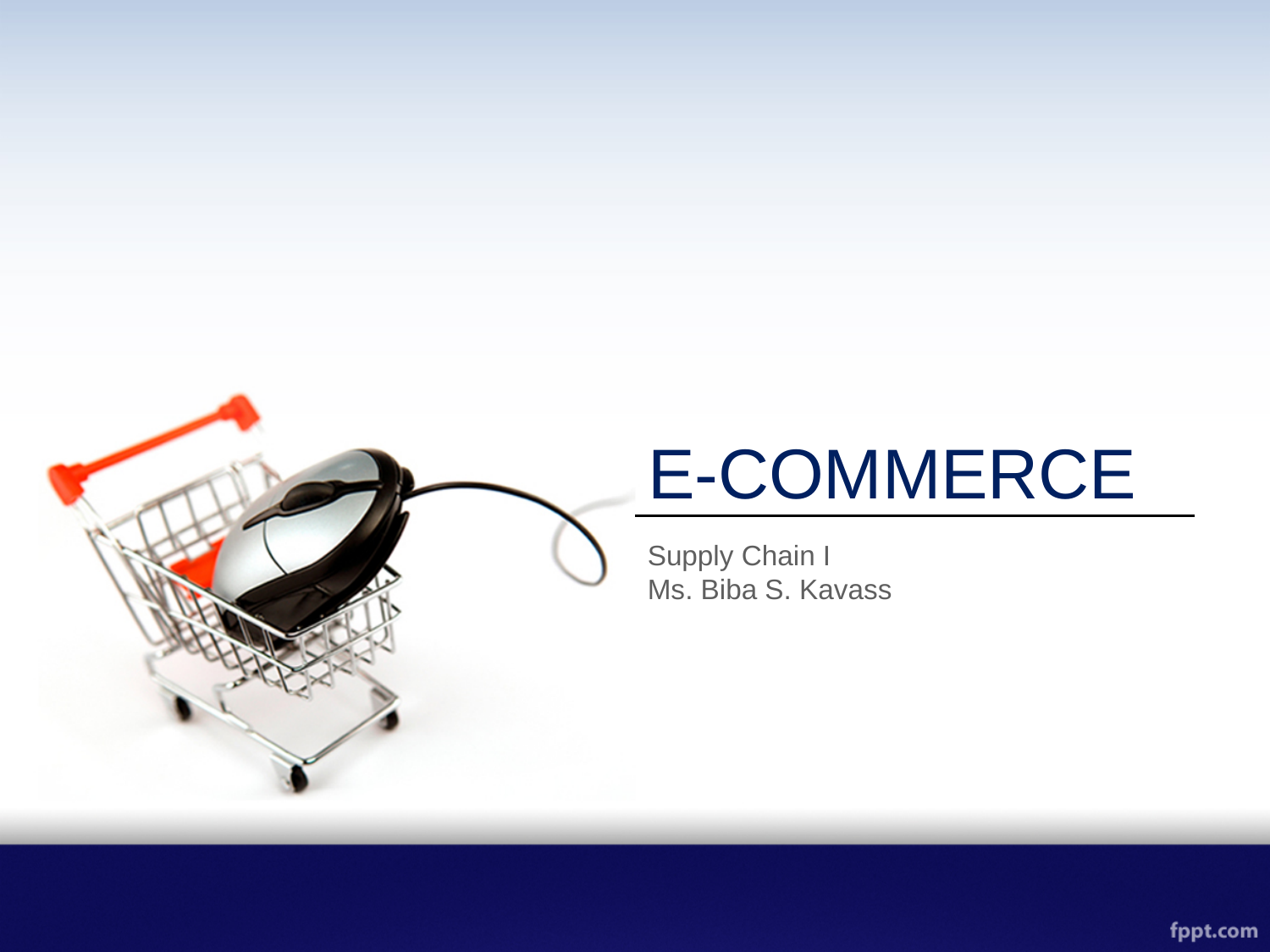

# E-COMMERCE
Supply Chain I
Ms. Biba S. Kavass